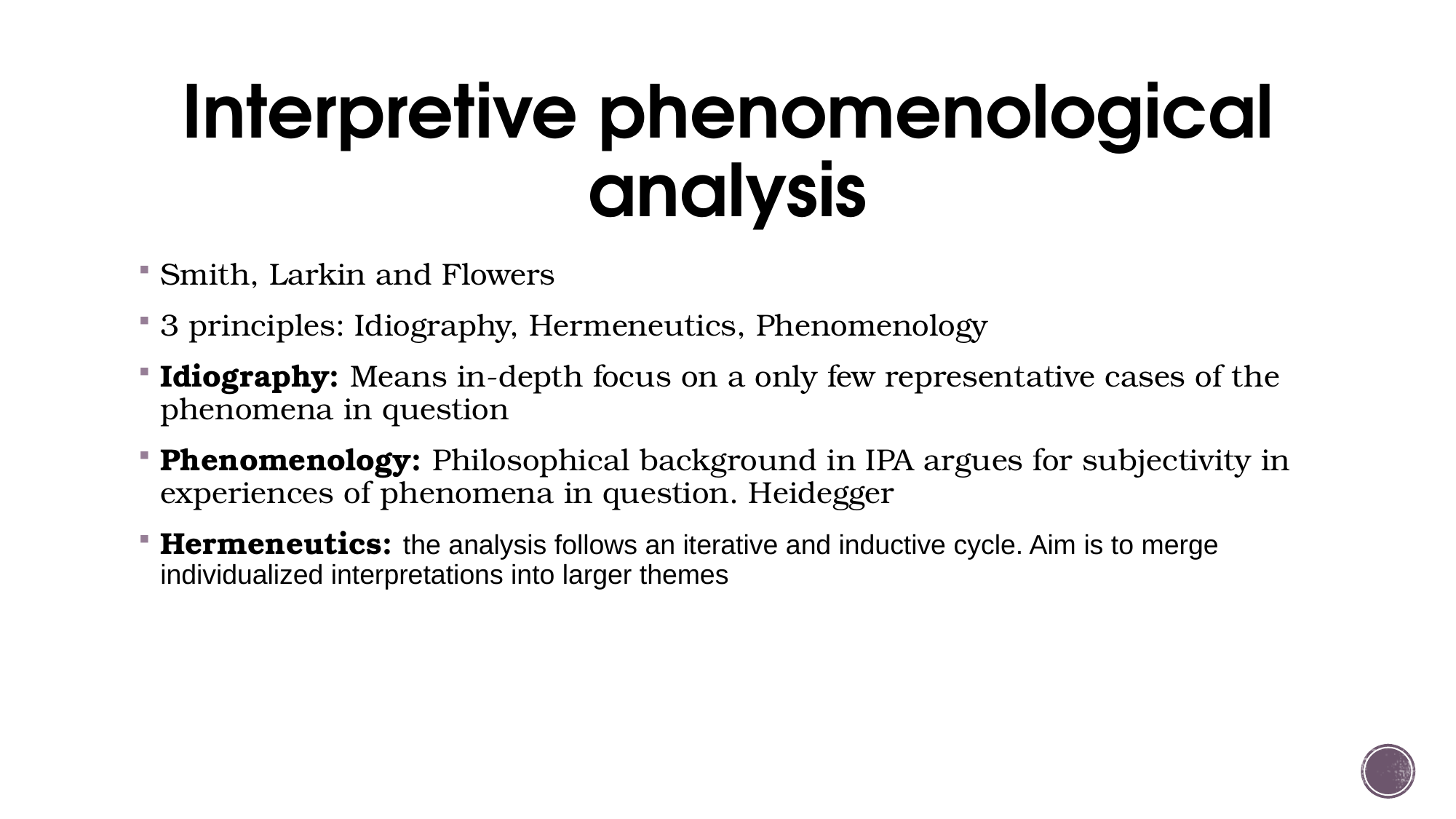

# Interpretive phenomenological analysis
Smith, Larkin and Flowers
3 principles: Idiography, Hermeneutics, Phenomenology
Idiography: Means in-depth focus on a only few representative cases of the phenomena in question
Phenomenology: Philosophical background in IPA argues for subjectivity in experiences of phenomena in question. Heidegger
Hermeneutics: the analysis follows an iterative and inductive cycle. Aim is to merge individualized interpretations into larger themes